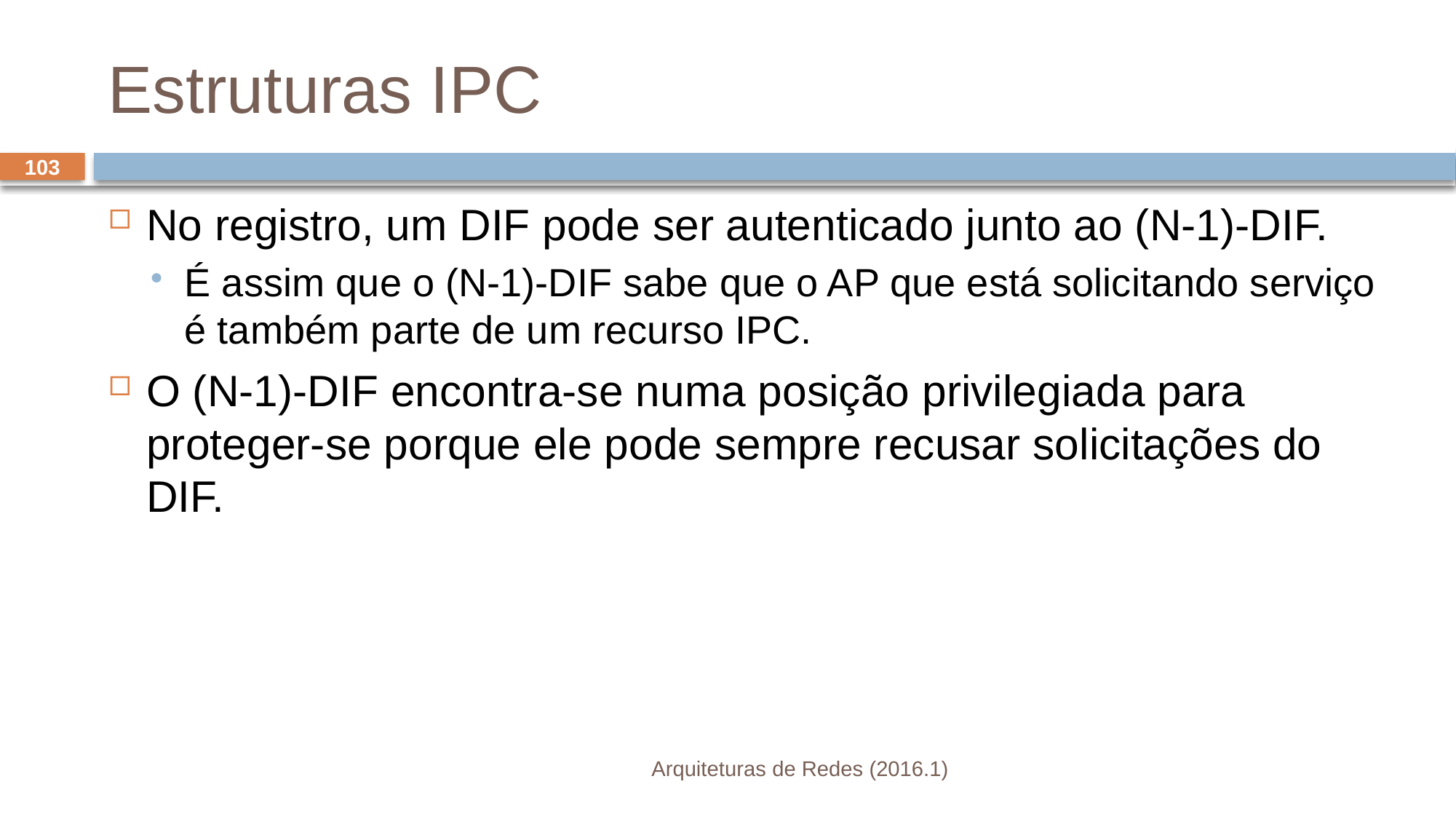

# Estruturas IPC
103
No registro, um DIF pode ser autenticado junto ao (N-1)-DIF.
É assim que o (N-1)-DIF sabe que o AP que está solicitando serviço é também parte de um recurso IPC.
O (N-1)-DIF encontra-se numa posição privilegiada para proteger-se porque ele pode sempre recusar solicitações do DIF.
Arquiteturas de Redes (2016.1)